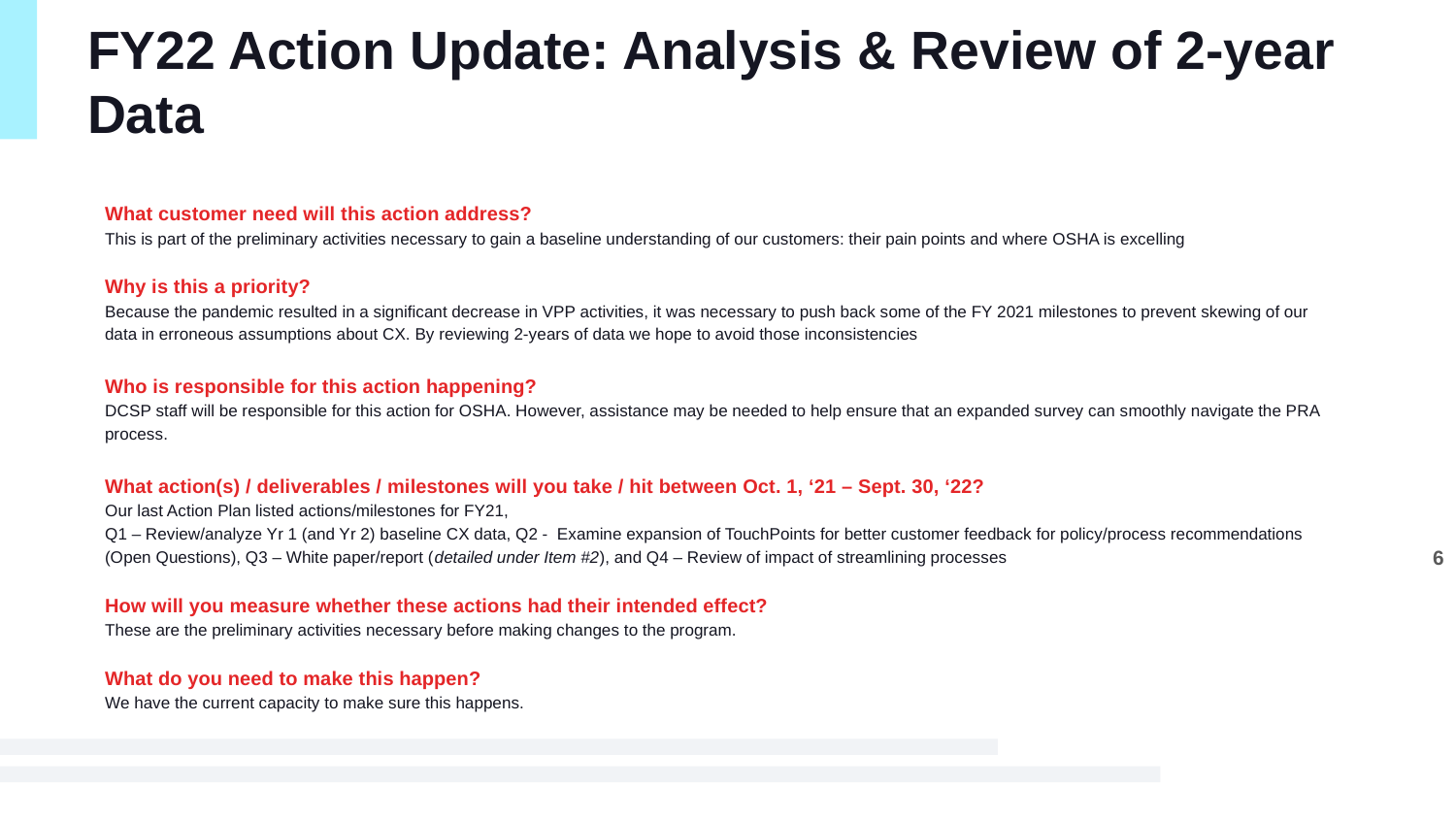

# FY22 Action Update: Analysis & Review of 2-year Data
What customer need will this action address?
This is part of the preliminary activities necessary to gain a baseline understanding of our customers: their pain points and where OSHA is excelling

Why is this a priority?
Because the pandemic resulted in a significant decrease in VPP activities, it was necessary to push back some of the FY 2021 milestones to prevent skewing of our data in erroneous assumptions about CX. By reviewing 2-years of data we hope to avoid those inconsistencies

Who is responsible for this action happening?
DCSP staff will be responsible for this action for OSHA. However, assistance may be needed to help ensure that an expanded survey can smoothly navigate the PRA process.

What action(s) / deliverables / milestones will you take / hit between Oct. 1, ‘21 – Sept. 30, ‘22?
Our last Action Plan listed actions/milestones for FY21,
Q1 – Review/analyze Yr 1 (and Yr 2) baseline CX data, Q2 -  Examine expansion of TouchPoints for better customer feedback for policy/process recommendations (Open Questions), Q3 – White paper/report (detailed under Item #2), and Q4 – Review of impact of streamlining processes

How will you measure whether these actions had their intended effect?
These are the preliminary activities necessary before making changes to the program.

What do you need to make this happen?
We have the current capacity to make sure this happens.

6